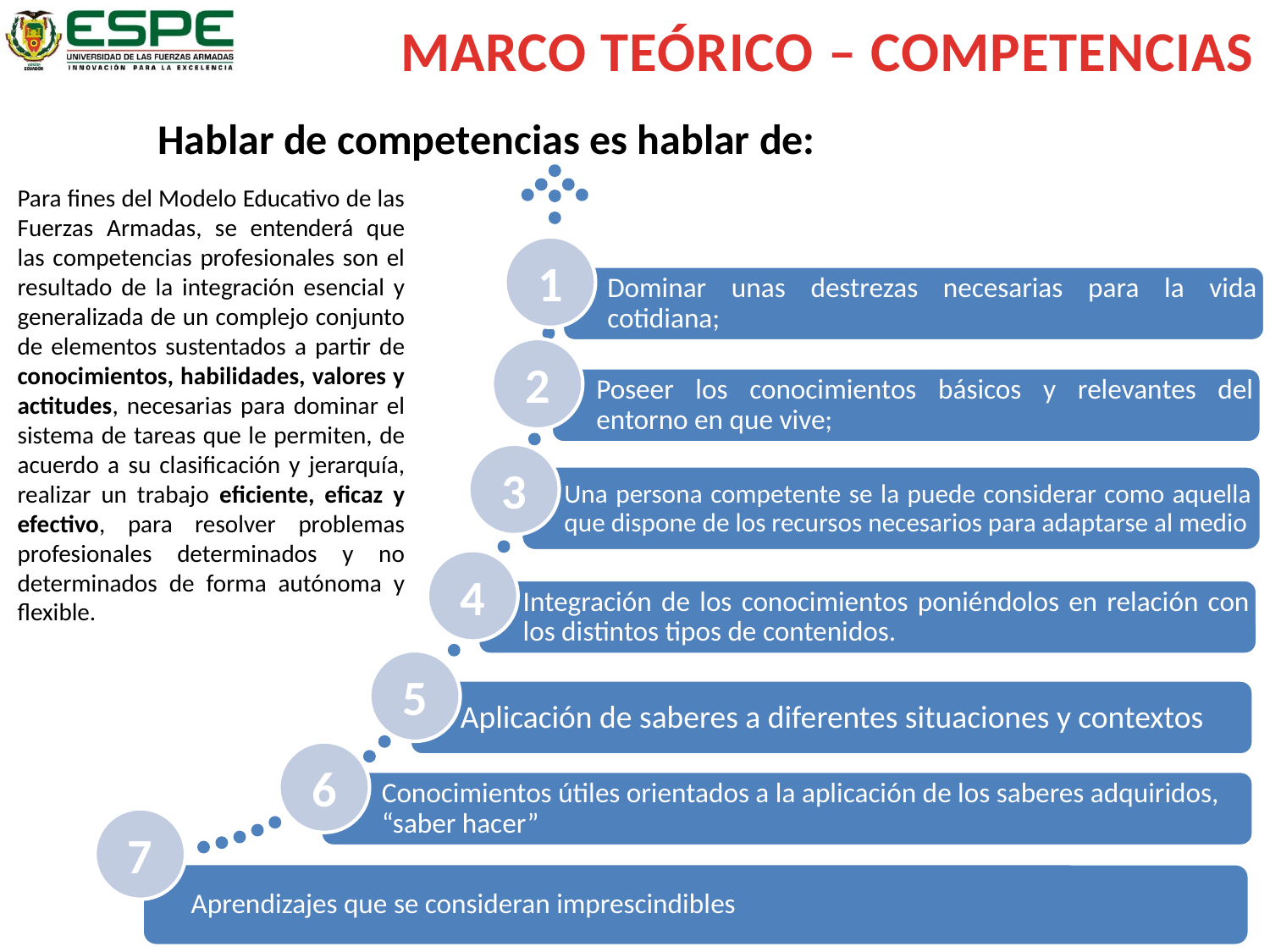

MARCO TEÓRICO – COMPETENCIAS
Hablar de competencias es hablar de:

Para fines del Modelo Educativo de las Fuerzas Armadas, se entenderá que las competencias profesionales son el resultado de la integración esencial y generalizada de un complejo conjunto de elementos sustentados a partir de conocimientos, habilidades, valores y actitudes, necesarias para dominar el sistema de tareas que le permiten, de acuerdo a su clasificación y jerarquía, realizar un trabajo eficiente, eficaz y efectivo, para resolver problemas profesionales determinados y no determinados de forma autónoma y flexible.

1

Dominar unas destrezas necesarias para la vida cotidiana;

2

Poseer los conocimientos básicos y relevantes del entorno en que vive;

3

Una persona competente se la puede considerar como aquella que dispone de los recursos necesarios para adaptarse al medio

4

Integración de los conocimientos poniéndolos en relación con los distintos tipos de contenidos.

5

Aplicación de saberes a diferentes situaciones y contextos

6

Conocimientos útiles orientados a la aplicación de los saberes adquiridos, “saber hacer”
7

Aprendizajes que se consideran imprescindibles